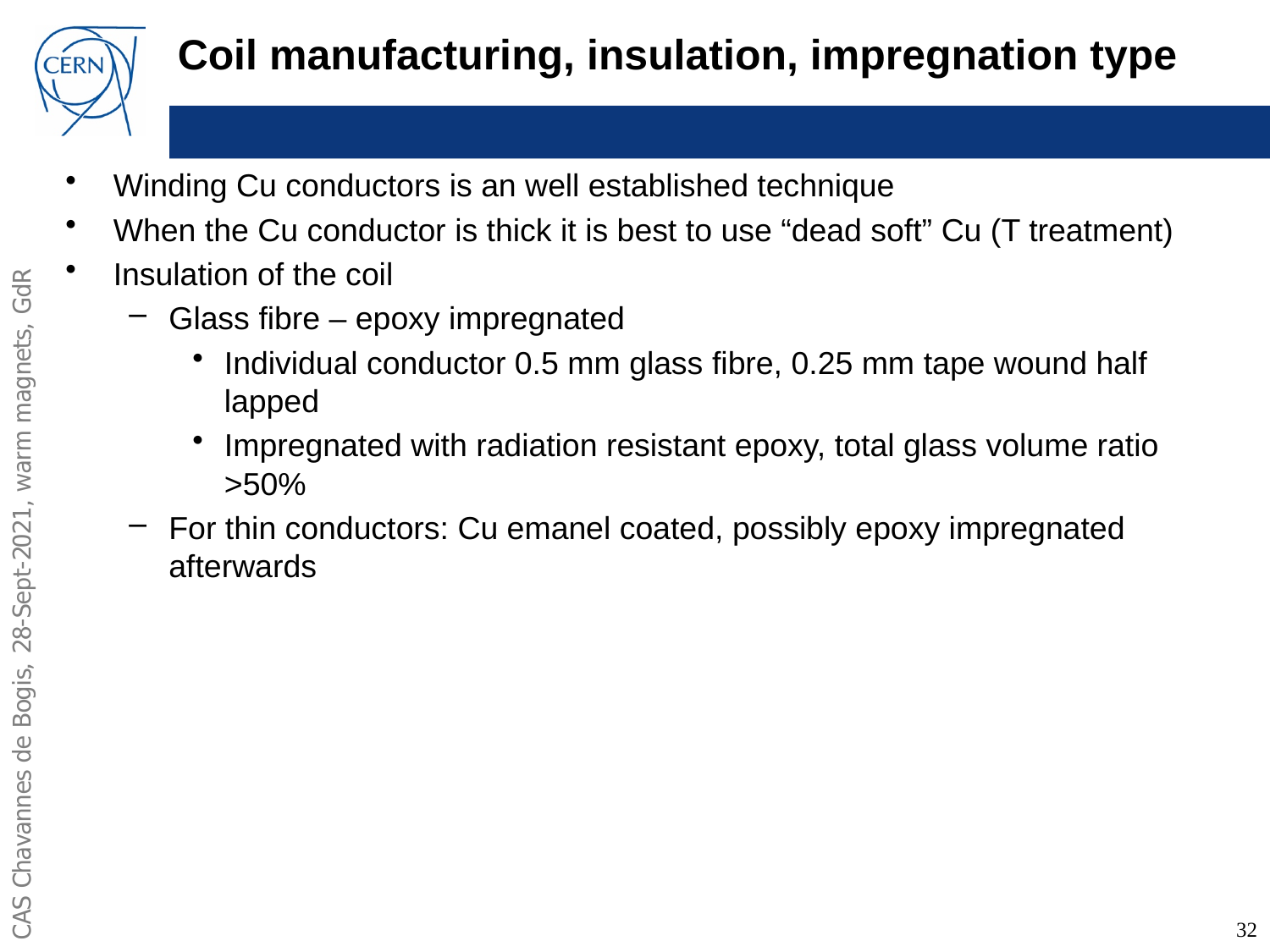

# Coil manufacturing, insulation, impregnation type
Winding Cu conductors is an well established technique
When the Cu conductor is thick it is best to use “dead soft” Cu (T treatment)
Insulation of the coil
Glass fibre – epoxy impregnated
Individual conductor 0.5 mm glass fibre, 0.25 mm tape wound half lapped
Impregnated with radiation resistant epoxy, total glass volume ratio >50%
For thin conductors: Cu emanel coated, possibly epoxy impregnated afterwards

32